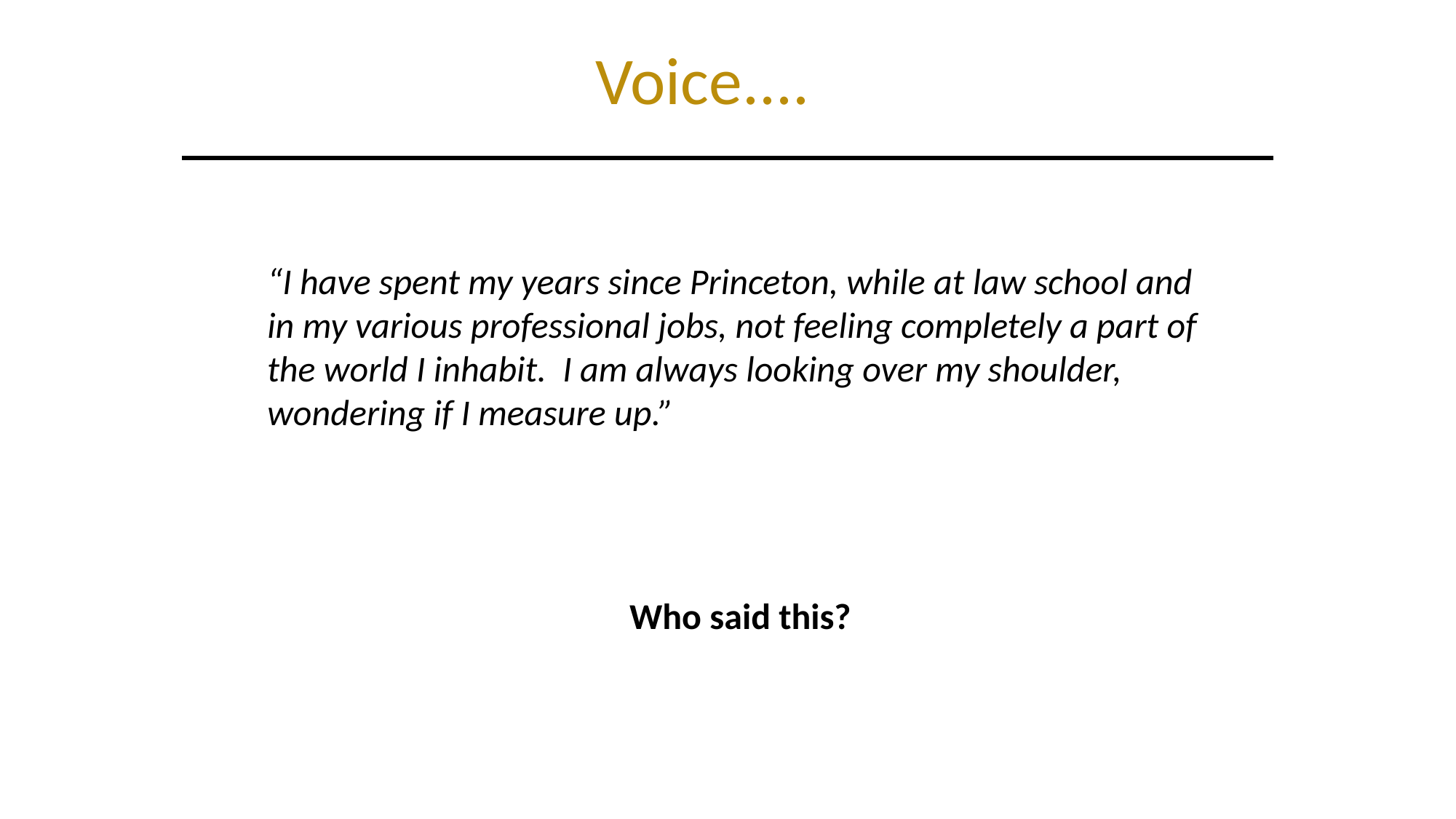

Voice....
“I have spent my years since Princeton, while at law school and in my various professional jobs, not feeling completely a part of the world I inhabit.  I am always looking over my shoulder, wondering if I measure up.”

	Who said this?